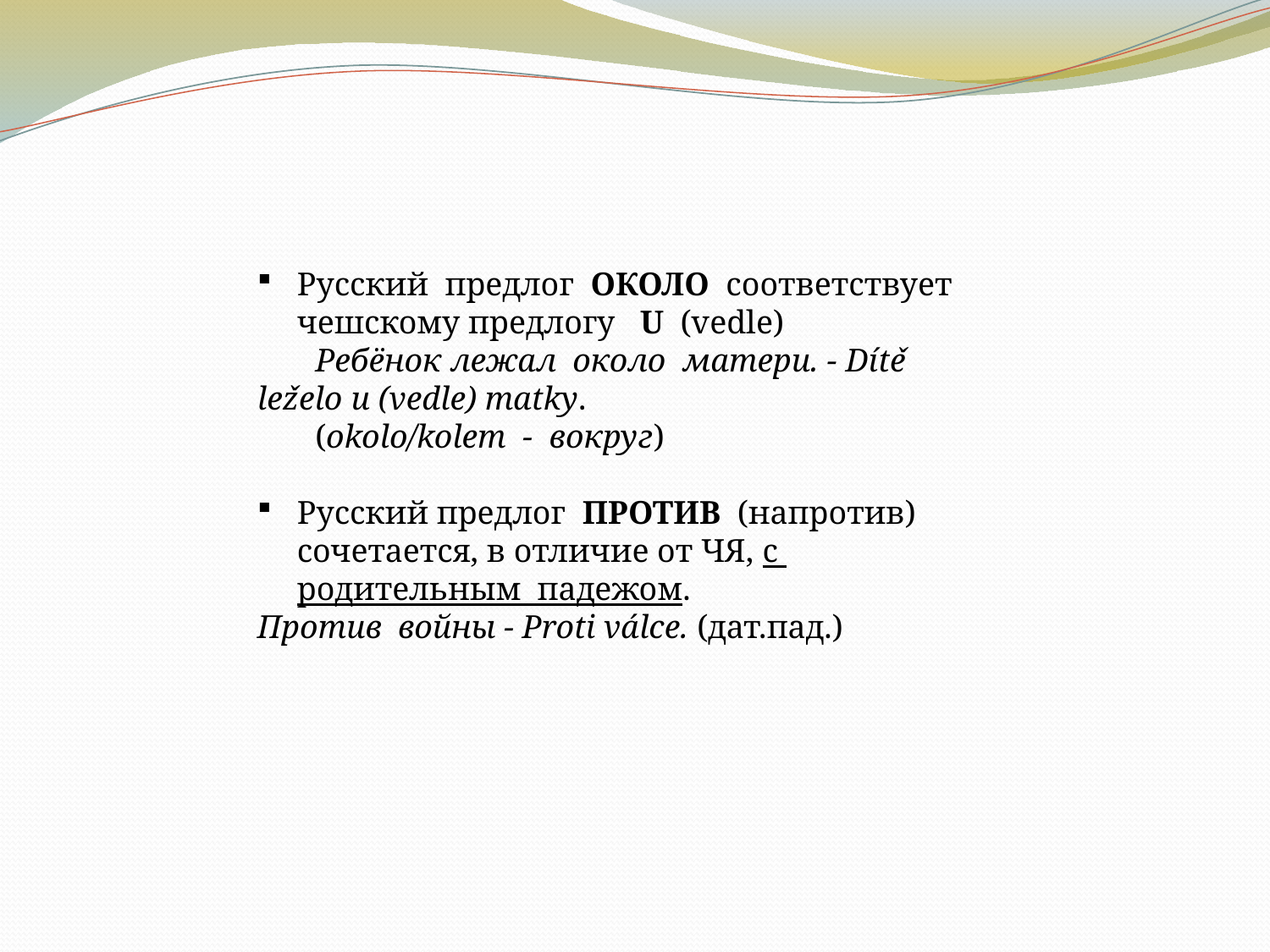

Русский  предлог  ОКОЛО  соответствует  чешскому предлогу   U  (vedle)
       Ребёнок лежал  около  матери. - Dítě leželo u (vedle) matky.
       (okolo/kolem  -  вокруг)

Русский предлог  ПРОТИВ  (напротив)  сочетается, в отличие от ЧЯ, с  родительным  падежом.
Против  войны - Proti válce. (дат.пад.)